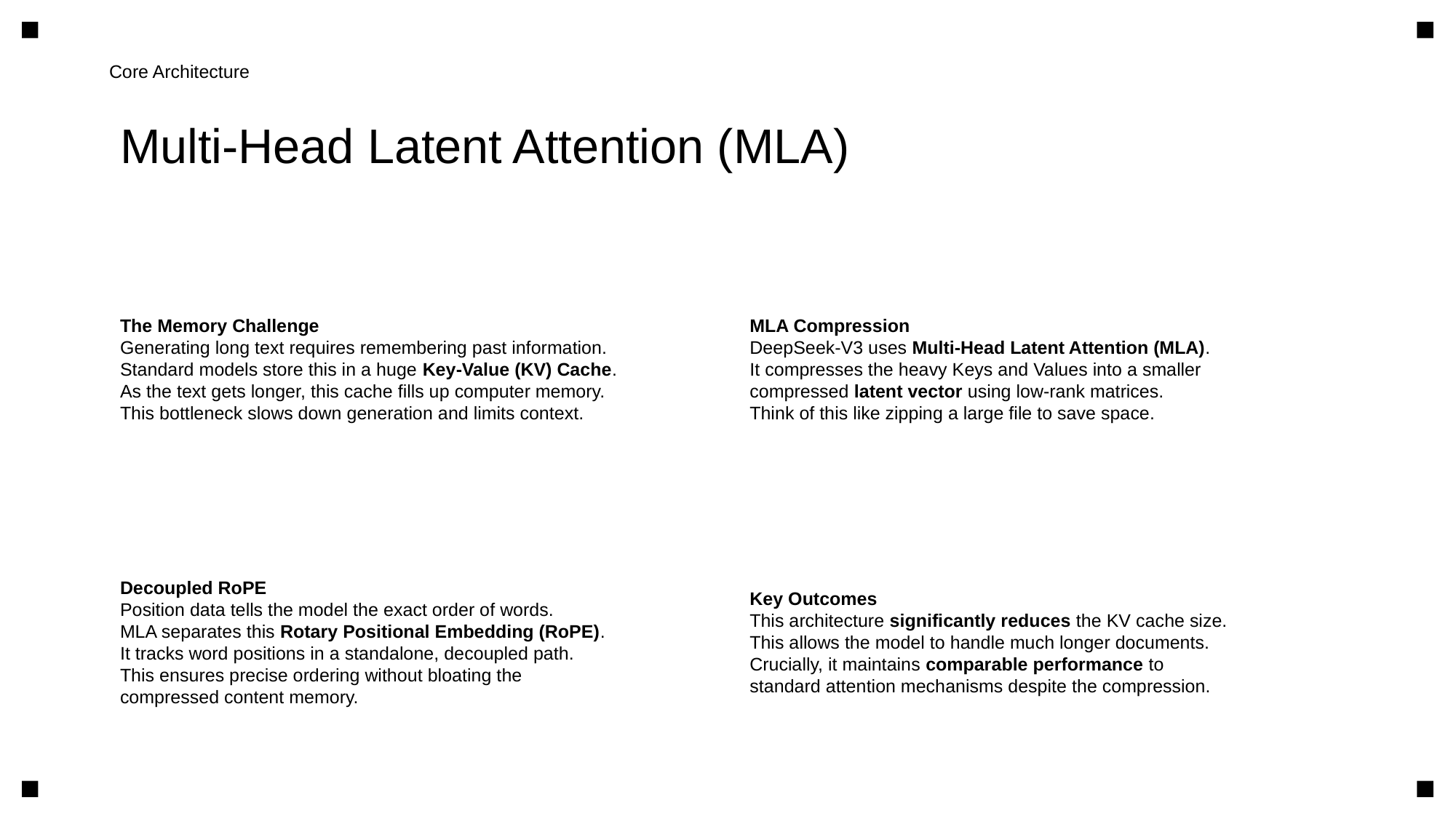

Core Architecture
Multi-Head Latent Attention (MLA)
The Memory Challenge
Generating long text requires remembering past information.
Standard models store this in a huge Key-Value (KV) Cache.
As the text gets longer, this cache fills up computer memory.
This bottleneck slows down generation and limits context.
MLA Compression
DeepSeek-V3 uses Multi-Head Latent Attention (MLA).
It compresses the heavy Keys and Values into a smaller
compressed latent vector using low-rank matrices.
Think of this like zipping a large file to save space.
Decoupled RoPE
Position data tells the model the exact order of words.
MLA separates this Rotary Positional Embedding (RoPE).
It tracks word positions in a standalone, decoupled path.
This ensures precise ordering without bloating the
compressed content memory.
Key Outcomes
This architecture significantly reduces the KV cache size.
This allows the model to handle much longer documents.
Crucially, it maintains comparable performance to
standard attention mechanisms despite the compression.